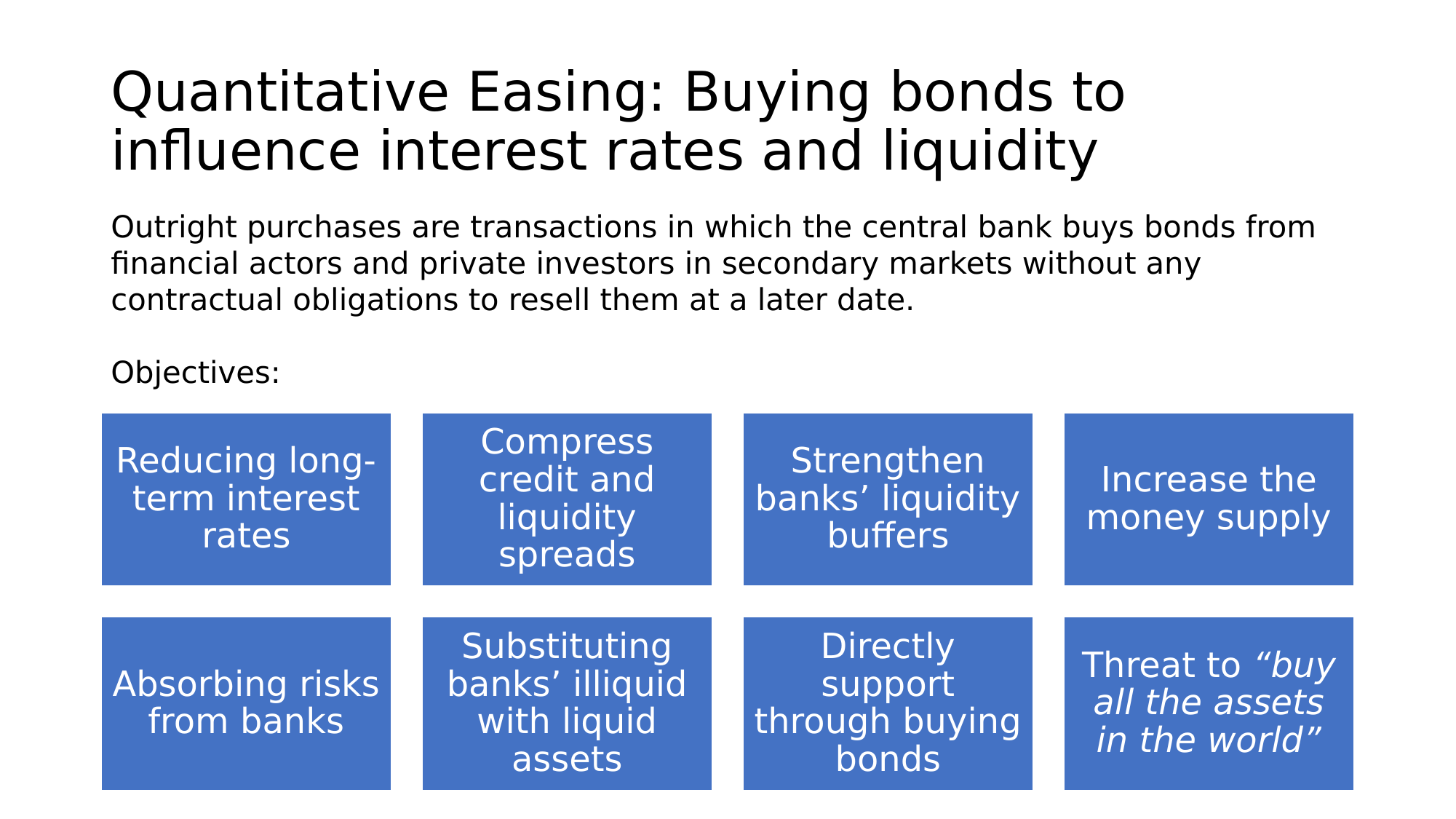

# Quantitative Easing: Buying bonds to influence interest rates and liquidity
Outright purchases are transactions in which the central bank buys bonds from financial actors and private investors in secondary markets without any contractual obligations to resell them at a later date.

Objectives:
Reducing long-term interest rates
Compress credit and liquidity spreads
Strengthen banks’ liquidity buffers
Increase the money supply
Absorbing risks from banks
Substituting banks’ illiquid with liquid assets
Directly support through buying bonds
Threat to “buy all the assets in the world”